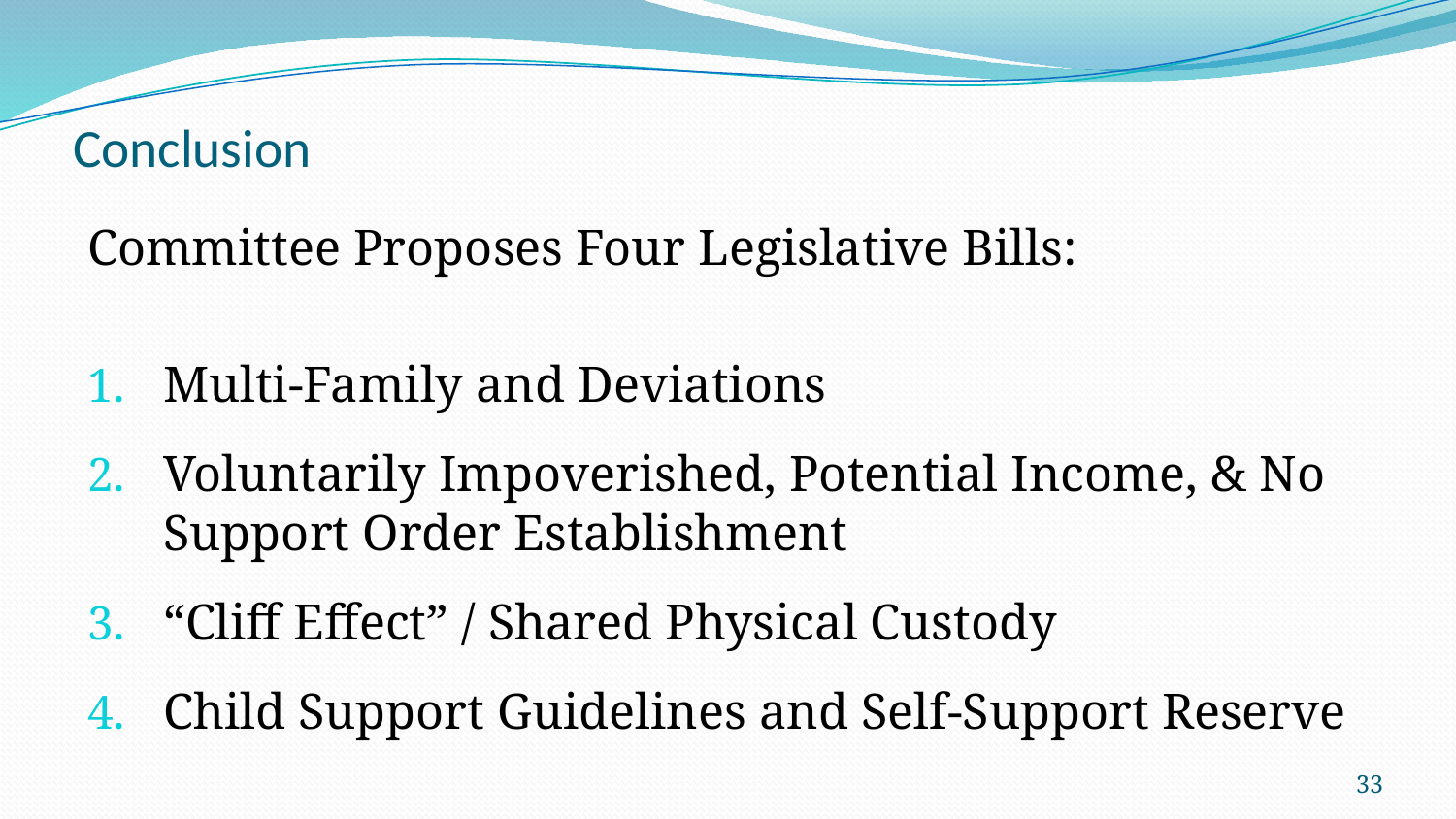

# Conclusion
Committee Proposes Four Legislative Bills:

Multi-Family and Deviations

Voluntarily Impoverished, Potential Income, & No Support Order Establishment

“Cliff Effect” / Shared Physical Custody

Child Support Guidelines and Self-Support Reserve

33